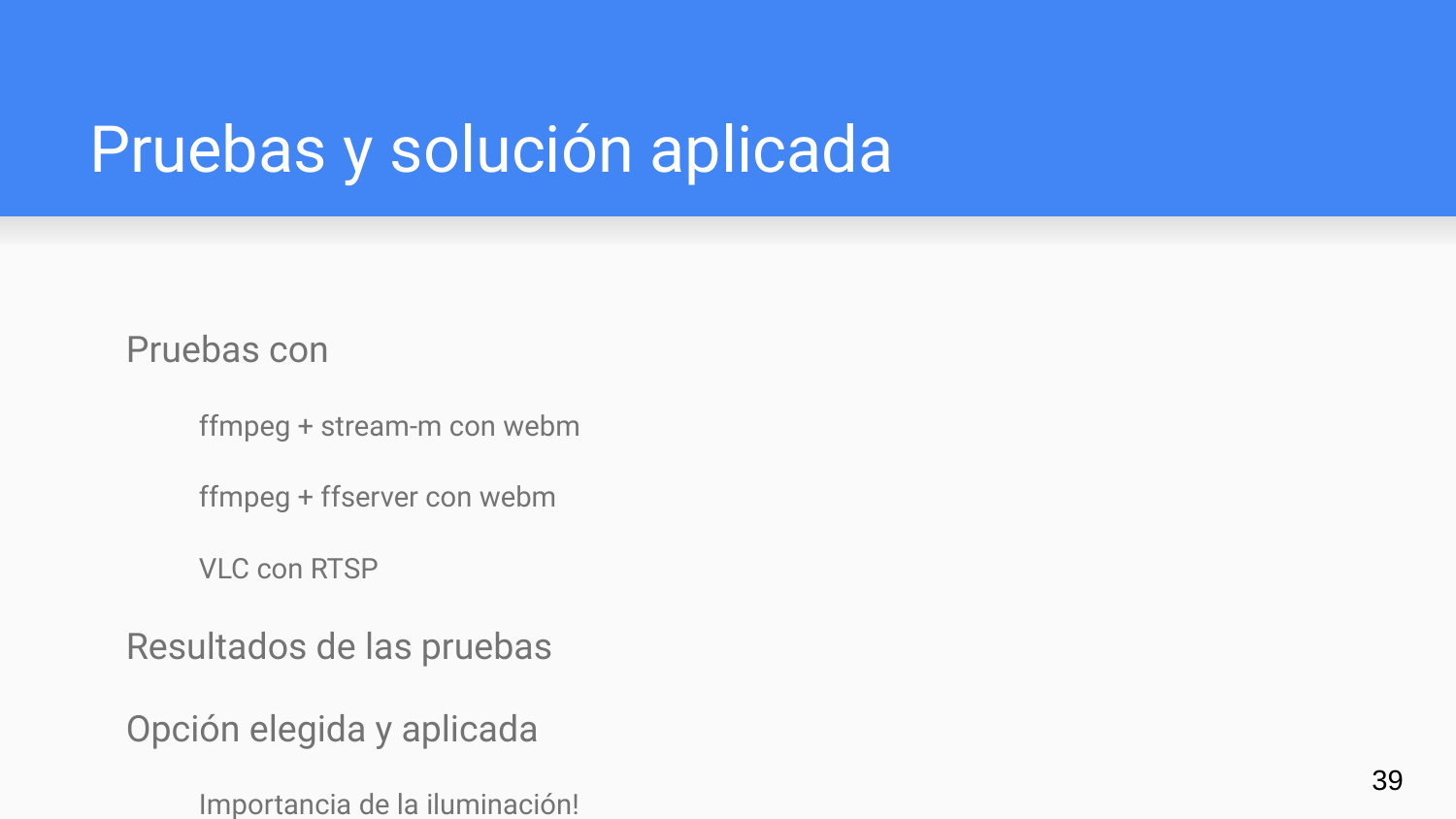

# Pruebas y solución aplicada
Pruebas con
ffmpeg + stream-m con webm
ffmpeg + ffserver con webm
VLC con RTSP
Resultados de las pruebas
Opción elegida y aplicada
Importancia de la iluminación!
39